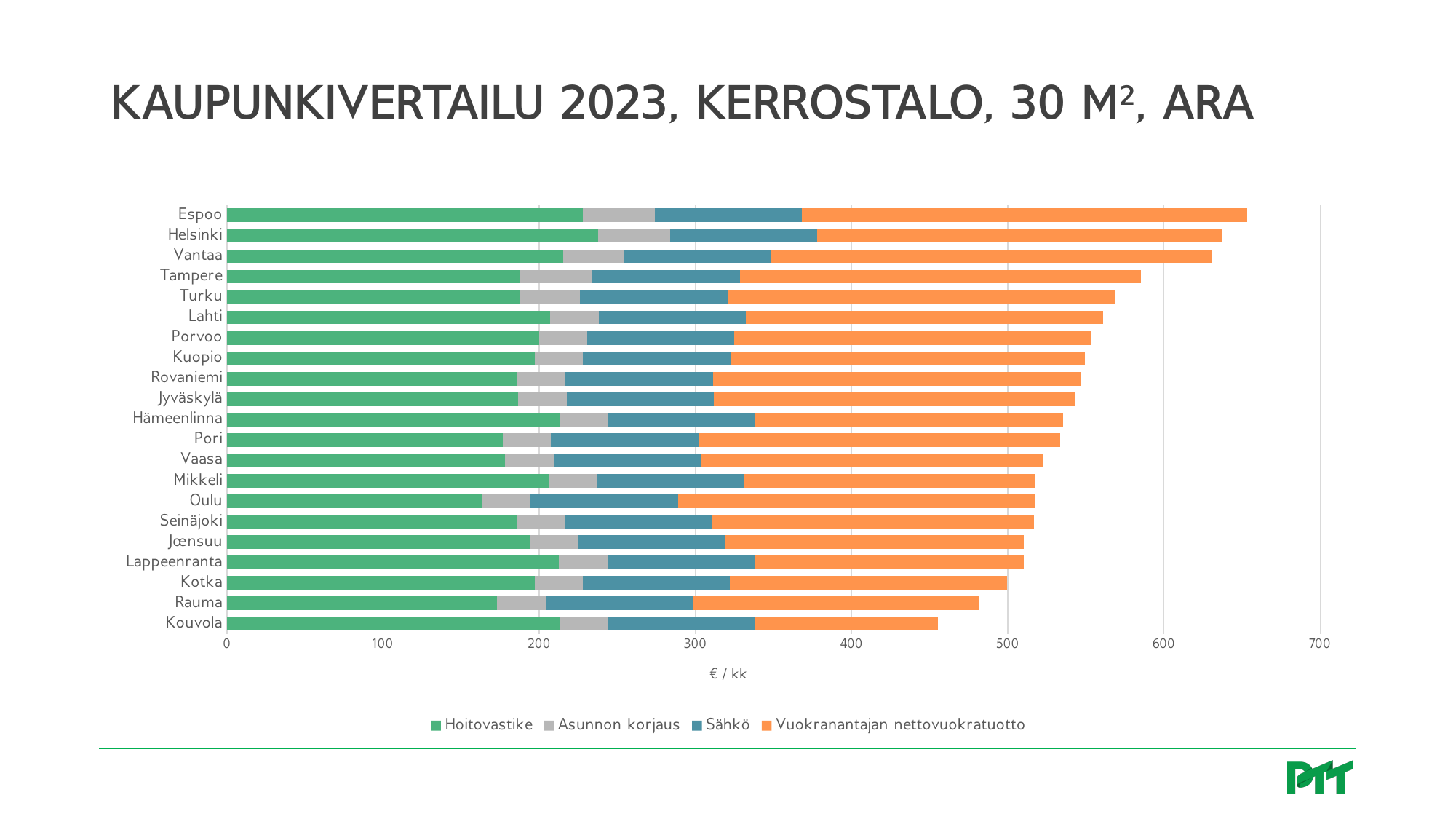

# Kaupunkivertailu 2023, kerrostalo, 30 m2, ARA

### Chart

| Category | Hoitovastike | Asunnon korjaus | Sähkö | Vuokranantajan nettovuokratuotto |
|---|---|---|---|---|
| Kouvola | 212.73244684229346 | 30.900000000000002 | 94.21624271319371 | 117.32905315770657 |
| Rauma | 173.0124088542726 | 30.900000000000002 | 94.21624271319371 | 183.13109114572737 |
| Kotka | 196.90601914177262 | 30.900000000000002 | 94.21624271319371 | 177.55698085822735 |
| Lappeenranta | 212.6831449230226 | 30.900000000000002 | 94.21624271319371 | 172.33685507697737 |
| Joensuu | 194.06936189177262 | 30.900000000000002 | 94.21624271319371 | 191.26113810822736 |
| Seinäjoki | 185.4848958865643 | 30.900000000000002 | 94.21624271319371 | 206.05560411343566 |
| Oulu | 163.5973713501059 | 30.900000000000002 | 94.21624271319371 | 228.87462864989408 |
| Mikkeli | 206.39839686746706 | 30.900000000000002 | 94.21624271319371 | 186.3841031325329 |
| Vaasa | 178.15493750670316 | 30.900000000000002 | 94.21624271319371 | 219.59556249329682 |
| Pori | 176.59121278934202 | 30.900000000000002 | 94.21624271319371 | 232.02678721065797 |
| Hämeenlinna | 213.086561890731 | 30.900000000000002 | 94.21624271319371 | 197.39443810926895 |
| Jyväskylä | 186.53228057406426 | 30.900000000000002 | 94.21624271319371 | 231.40071942593573 |
| Rovaniemi | 185.94363086781422 | 30.900000000000002 | 94.21624271319371 | 235.71536913218577 |
| Kuopio | 197.16115071468926 | 30.900000000000002 | 94.21624271319371 | 226.98184928531072 |
| Porvoo | 199.8785443761476 | 30.900000000000002 | 94.21624271319371 | 228.6114556238524 |
| Lahti | 207.09567840839765 | 30.900000000000002 | 94.21624271319371 | 228.8463215916023 |
| Turku | 187.55213314114764 | 38.625 | 94.21624271319371 | 248.07936685885232 |
| Tampere | 187.7162569542726 | 46.349999999999994 | 94.21624271319371 | 256.9197430457274 |
| Vantaa | 215.29217109489758 | 38.625 | 94.21624271319371 | 282.4393289051024 |
| Helsinki | 237.5043277615643 | 46.349999999999994 | 94.21624271319371 | 258.67467223843573 |
| Espoo | 227.68510286573095 | 46.349999999999994 | 94.21624271319371 | 284.950397134269 |